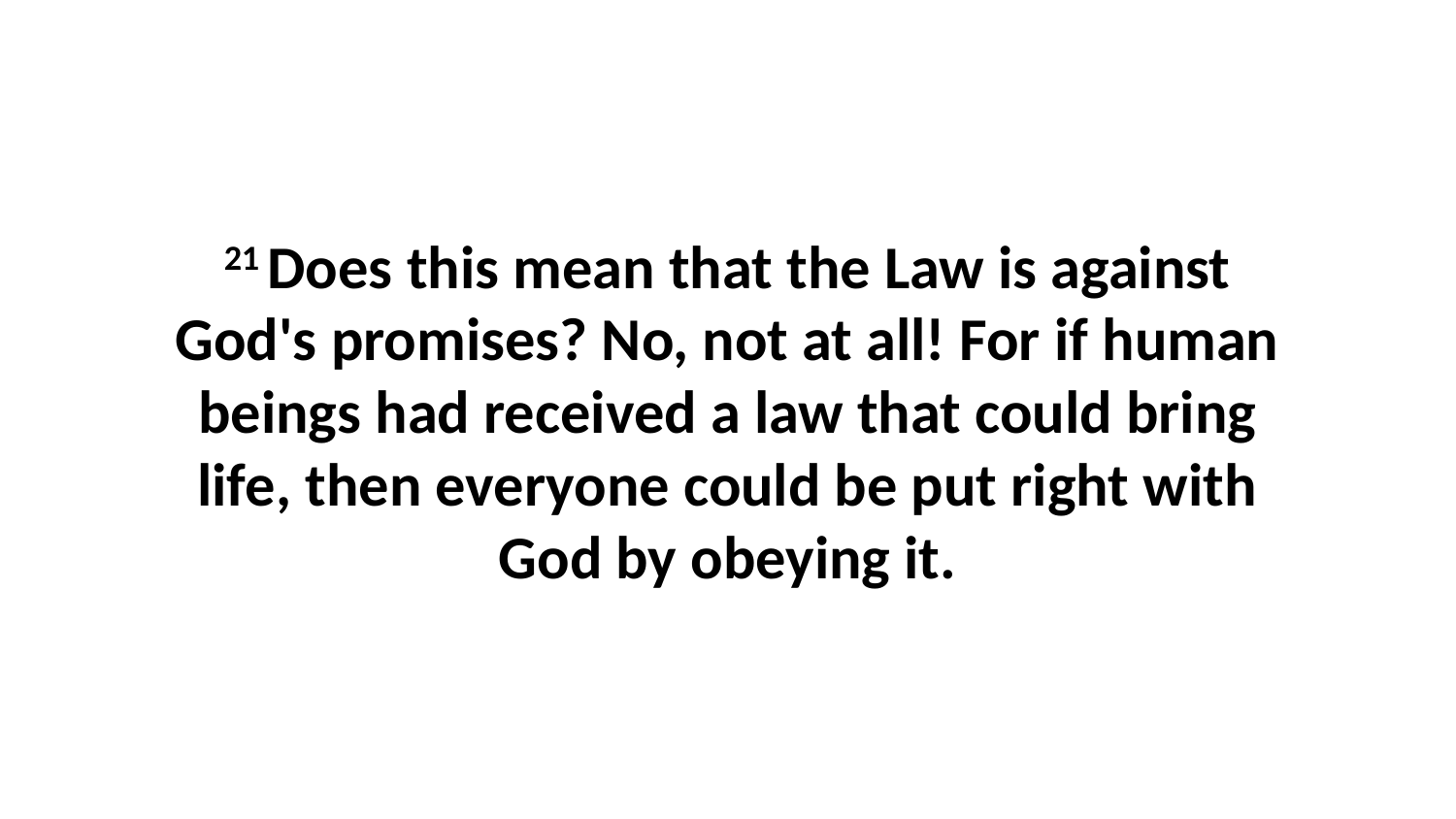

21 Does this mean that the Law is against God's promises? No, not at all! For if human beings had received a law that could bring life, then everyone could be put right with God by obeying it.